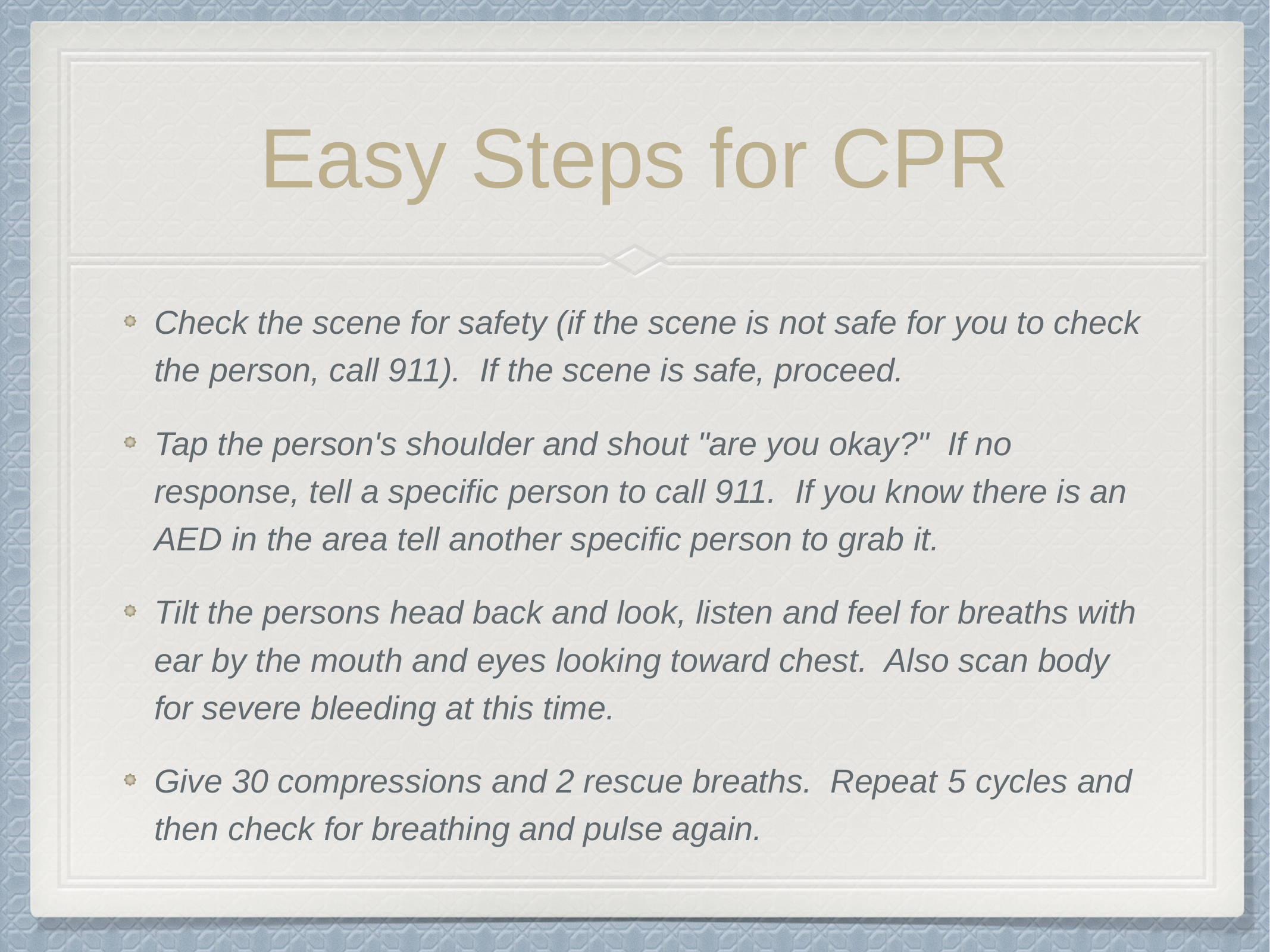

# Easy Steps for CPR
Check the scene for safety (if the scene is not safe for you to check the person, call 911).  If the scene is safe, proceed.
Tap the person's shoulder and shout "are you okay?"  If no response, tell a specific person to call 911.  If you know there is an AED in the area tell another specific person to grab it.
Tilt the persons head back and look, listen and feel for breaths with ear by the mouth and eyes looking toward chest.  Also scan body for severe bleeding at this time.
Give 30 compressions and 2 rescue breaths.  Repeat 5 cycles and then check for breathing and pulse again.